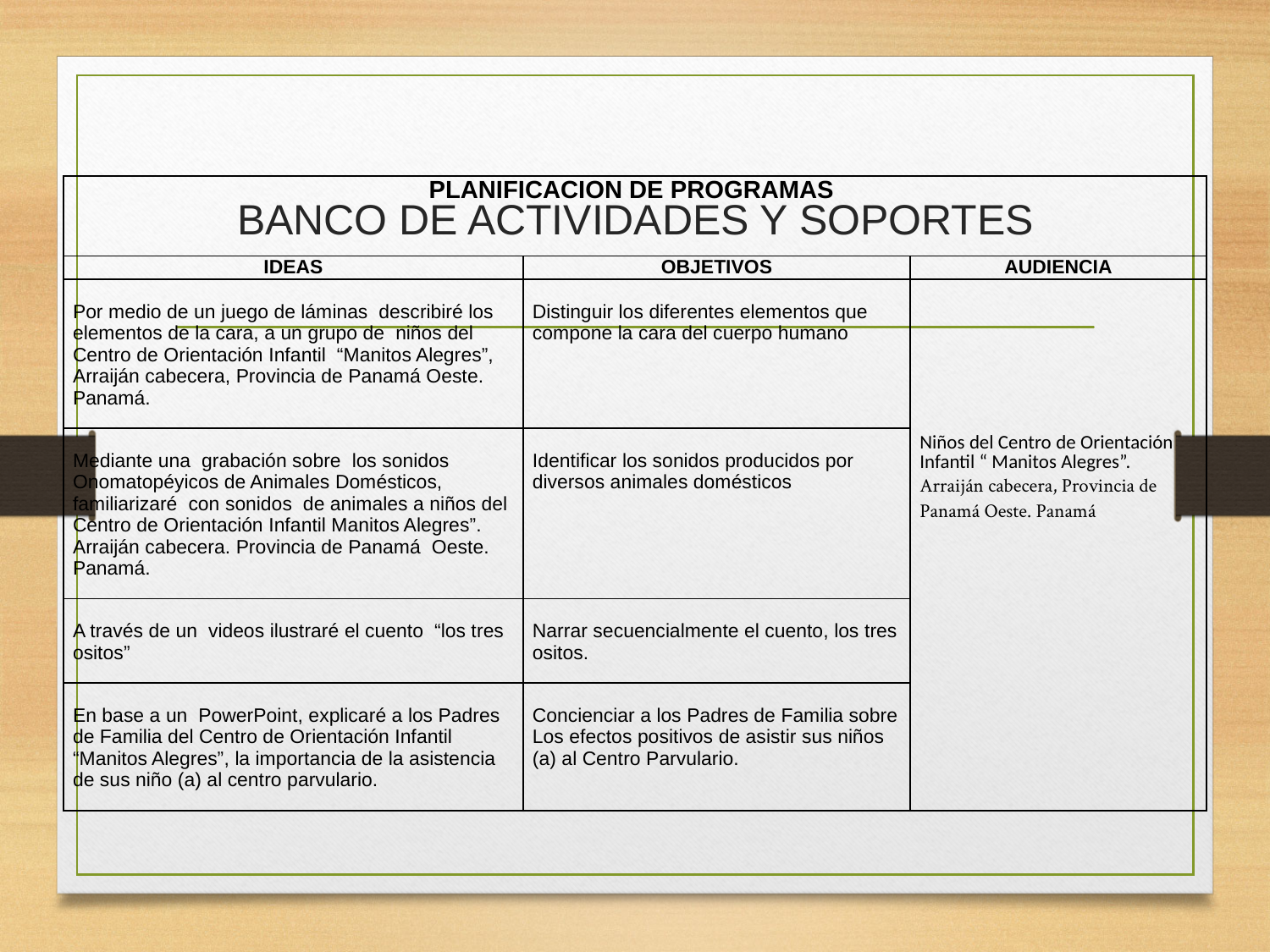

# BANCO DE ACTIVIDADES Y SOPORTES
| PLANIFICACION DE PROGRAMAS |  |  |
| --- | --- | --- |
| IDEAS | OBJETIVOS | AUDIENCIA |
| Por medio de un juego de láminas describiré los elementos de la cara, a un grupo de niños del Centro de Orientación Infantil “Manitos Alegres”, Arraiján cabecera, Provincia de Panamá Oeste. Panamá. | Distinguir los diferentes elementos que compone la cara del cuerpo humano | Niños del Centro de Orientación Infantil “ Manitos Alegres”. Arraiján cabecera, Provincia de Panamá Oeste. Panamá |
| Mediante una grabación sobre los sonidos Onomatopéyicos de Animales Domésticos, familiarizaré con sonidos de animales a niños del Centro de Orientación Infantil Manitos Alegres”. Arraiján cabecera. Provincia de Panamá Oeste. Panamá. | Identificar los sonidos producidos por diversos animales domésticos |  |
| A través de un videos ilustraré el cuento “los tres ositos” | Narrar secuencialmente el cuento, los tres ositos. |  |
| En base a un PowerPoint, explicaré a los Padres de Familia del Centro de Orientación Infantil “Manitos Alegres”, la importancia de la asistencia de sus niño (a) al centro parvulario. | Concienciar a los Padres de Familia sobre Los efectos positivos de asistir sus niños (a) al Centro Parvulario. |  |